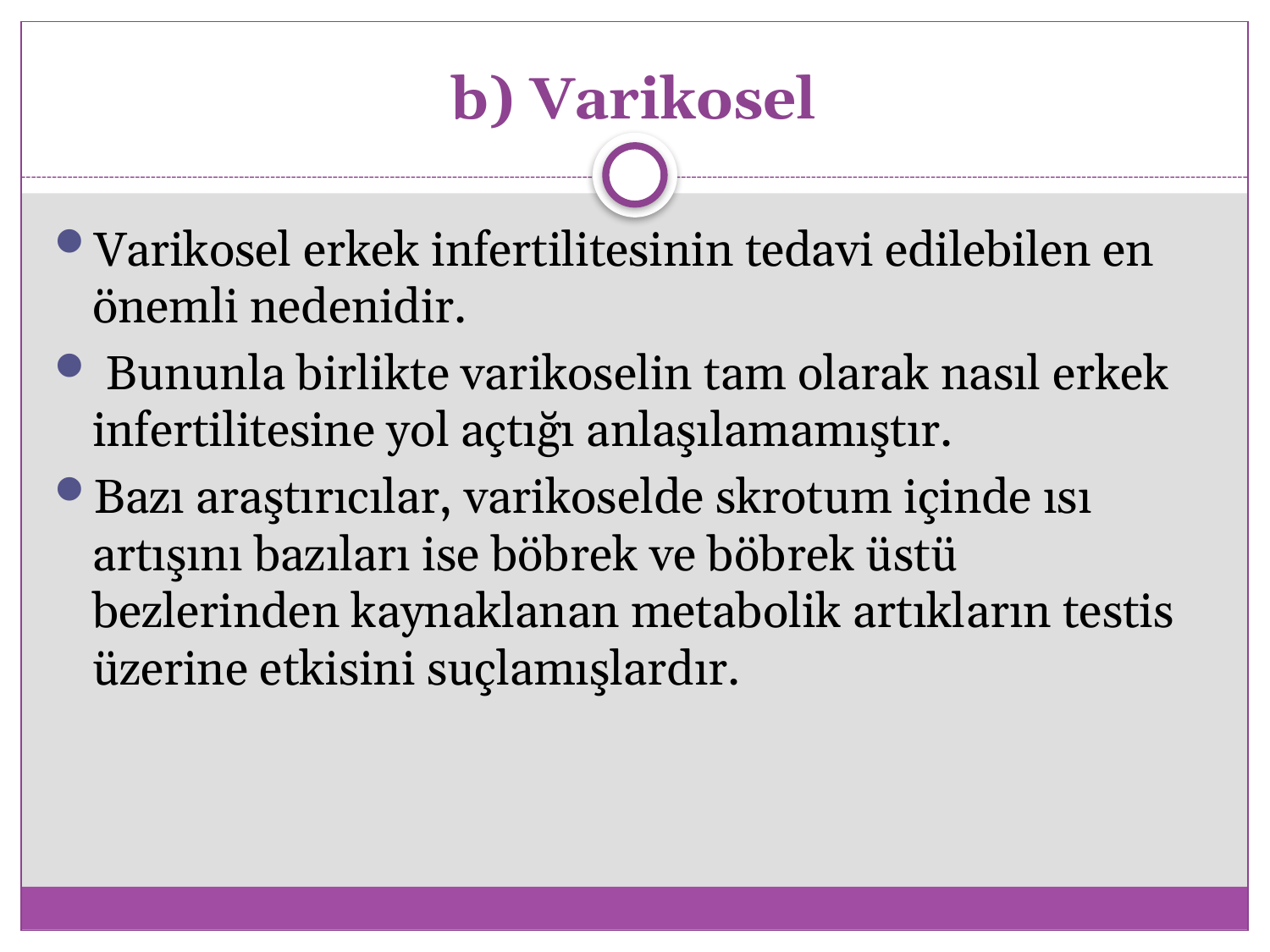

# b) Varikosel
Varikosel erkek infertilitesinin tedavi edilebilen en önemli nedenidir.
 Bununla birlikte varikoselin tam olarak nasıl erkek infertilitesine yol açtığı anlaşılamamıştır.
Bazı araştırıcılar, varikoselde skrotum içinde ısı artışını bazıları ise böbrek ve böbrek üstü bezlerinden kaynaklanan metabolik artıkların testis üzerine etkisini suçlamışlardır.